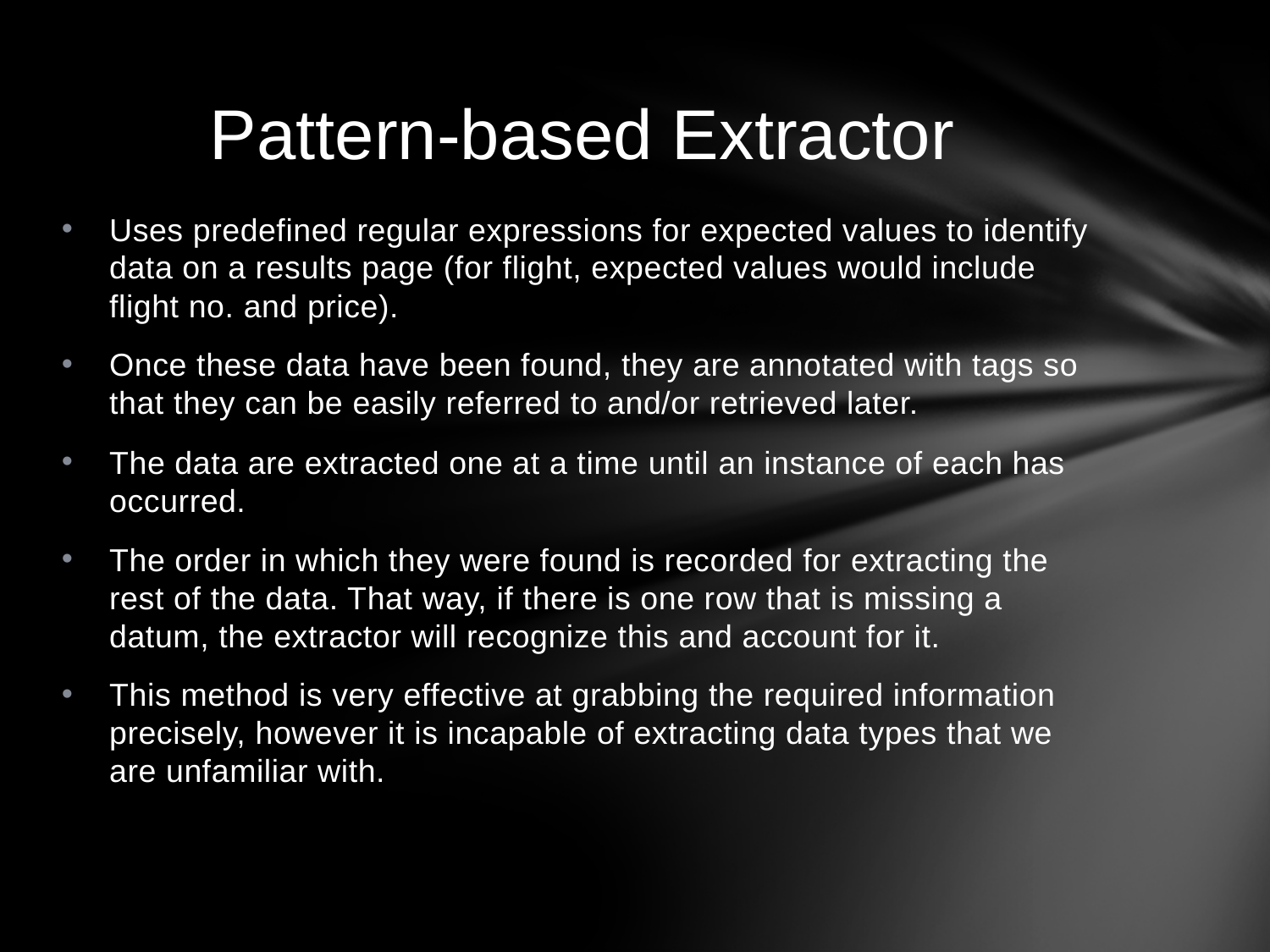

# Pattern-based Extractor
Uses predefined regular expressions for expected values to identify data on a results page (for flight, expected values would include flight no. and price).
Once these data have been found, they are annotated with tags so that they can be easily referred to and/or retrieved later.
The data are extracted one at a time until an instance of each has occurred.
The order in which they were found is recorded for extracting the rest of the data. That way, if there is one row that is missing a datum, the extractor will recognize this and account for it.
This method is very effective at grabbing the required information precisely, however it is incapable of extracting data types that we are unfamiliar with.